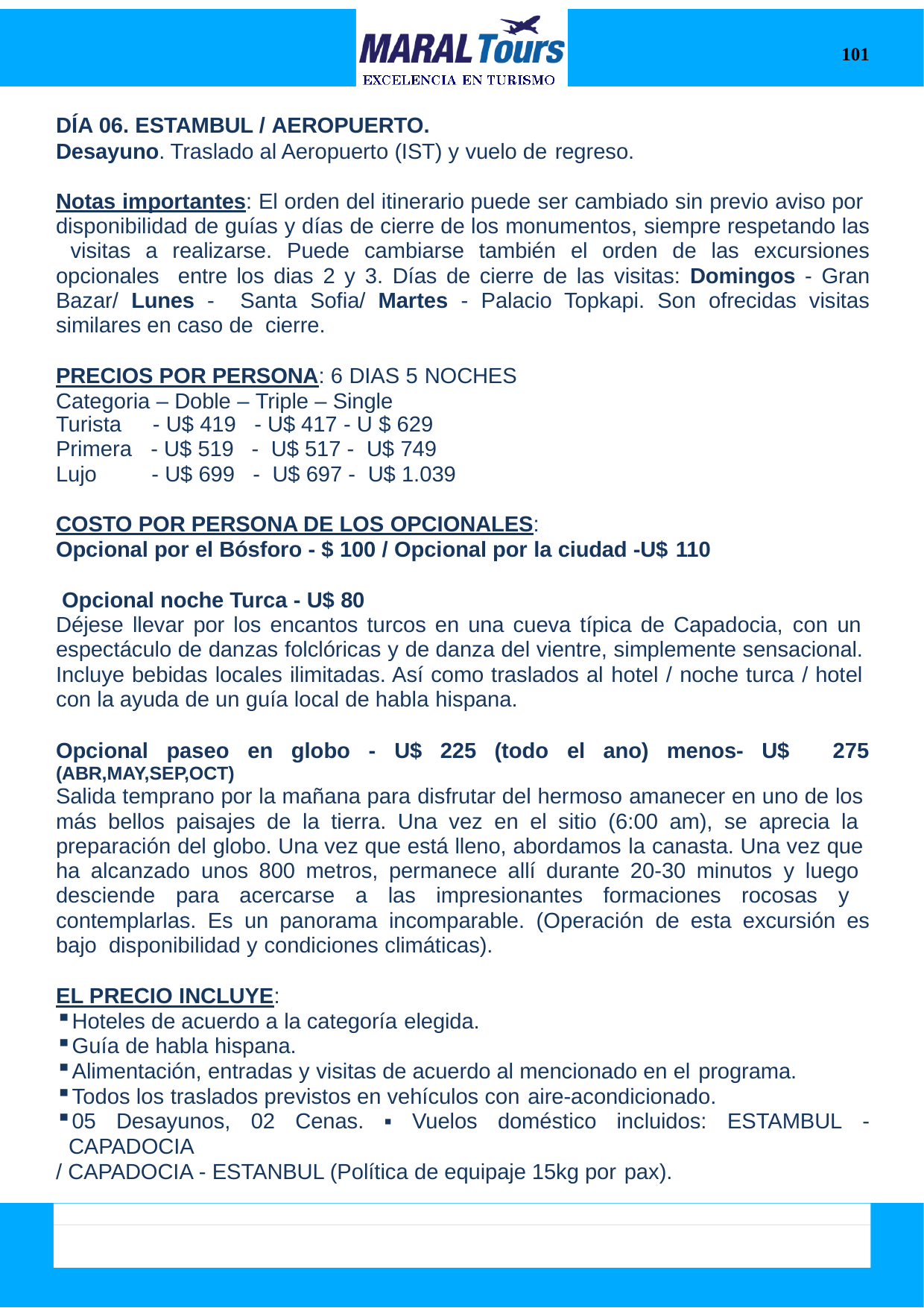

101

DÍA 06. ESTAMBUL / AEROPUERTO.
Desayuno. Traslado al Aeropuerto (IST) y vuelo de regreso.

Notas importantes: El orden del itinerario puede ser cambiado sin previo aviso por  disponibilidad de guías y días de cierre de los monumentos, siempre respetando las  visitas a realizarse. Puede cambiarse también el orden de las excursiones opcionales  entre los dias 2 y 3. Días de cierre de las visitas: Domingos - Gran Bazar/ Lunes -  Santa Sofia/ Martes - Palacio Topkapi. Son ofrecidas visitas similares en caso de  cierre.

PRECIOS POR PERSONA: 6 DIAS 5 NOCHES
Categoria – Doble – Triple – Single
| Turista | - U$ 419 | - U$ 417 - U $ 629 |
| --- | --- | --- |
| Primera | - U$ 519 | - U$ 517 - U$ 749 |
| Lujo | - U$ 699 | - U$ 697 - U$ 1.039 |
COSTO POR PERSONA DE LOS OPCIONALES:
Opcional por el Bósforo - $ 100 / Opcional por la ciudad -U$ 110

Opcional noche Turca - U$ 80
Déjese llevar por los encantos turcos en una cueva típica de Capadocia, con un  espectáculo de danzas folclóricas y de danza del vientre, simplemente sensacional.  Incluye bebidas locales ilimitadas. Así como traslados al hotel / noche turca / hotel  con la ayuda de un guía local de habla hispana.

Opcional   paseo   en   globo   -   U$   225   (todo   el   ano)   menos-   U$       275
(ABR,MAY,SEP,OCT)
Salida temprano por la mañana para disfrutar del hermoso amanecer en uno de los  más bellos paisajes de la tierra. Una vez en el sitio (6:00 am), se aprecia la  preparación del globo. Una vez que está lleno, abordamos la canasta. Una vez que  ha alcanzado unos 800 metros, permanece allí durante 20-30 minutos y luego  desciende para acercarse a las impresionantes formaciones rocosas y  contemplarlas. Es un panorama incomparable. (Operación de esta excursión es bajo  disponibilidad y condiciones climáticas).

EL PRECIO INCLUYE:
Hoteles de acuerdo a la categoría elegida.
Guía de habla hispana.
Alimentación, entradas y visitas de acuerdo al mencionado en el programa.
Todos los traslados previstos en vehículos con aire-acondicionado.
05 Desayunos, 02 Cenas. ▪ Vuelos doméstico incluidos: ESTAMBUL - CAPADOCIA
/ CAPADOCIA - ESTANBUL (Política de equipaje 15kg por pax).